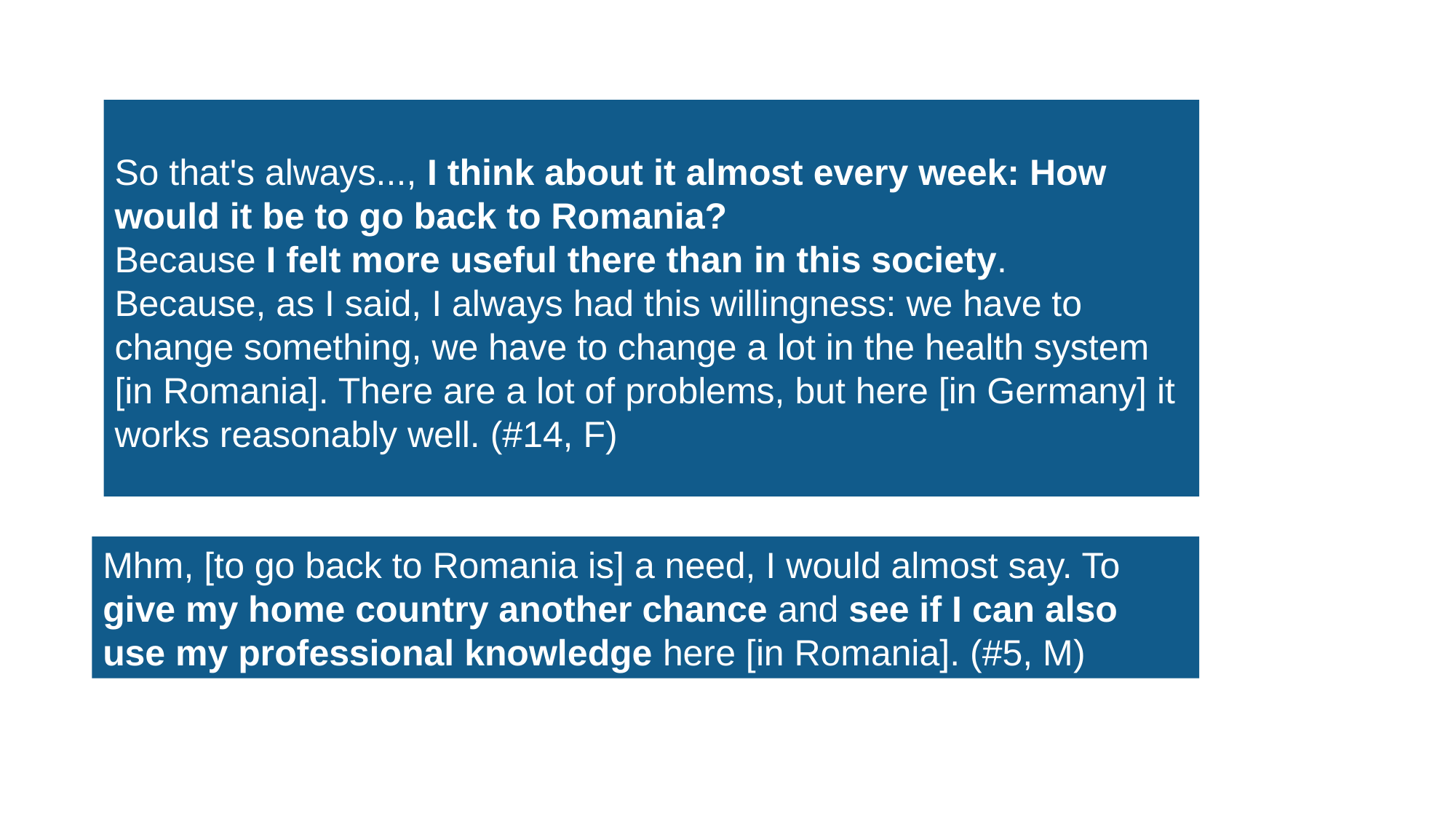

So that's always..., I think about it almost every week: How would it be to go back to Romania?
Because I felt more useful there than in this society.
Because, as I said, I always had this willingness: we have to change something, we have to change a lot in the health system [in Romania]. There are a lot of problems, but here [in Germany] it works reasonably well. (#14, F)

Mhm, [to go back to Romania is] a need, I would almost say. To give my home country another chance and see if I can also use my professional knowledge here [in Romania]. (#5, M)